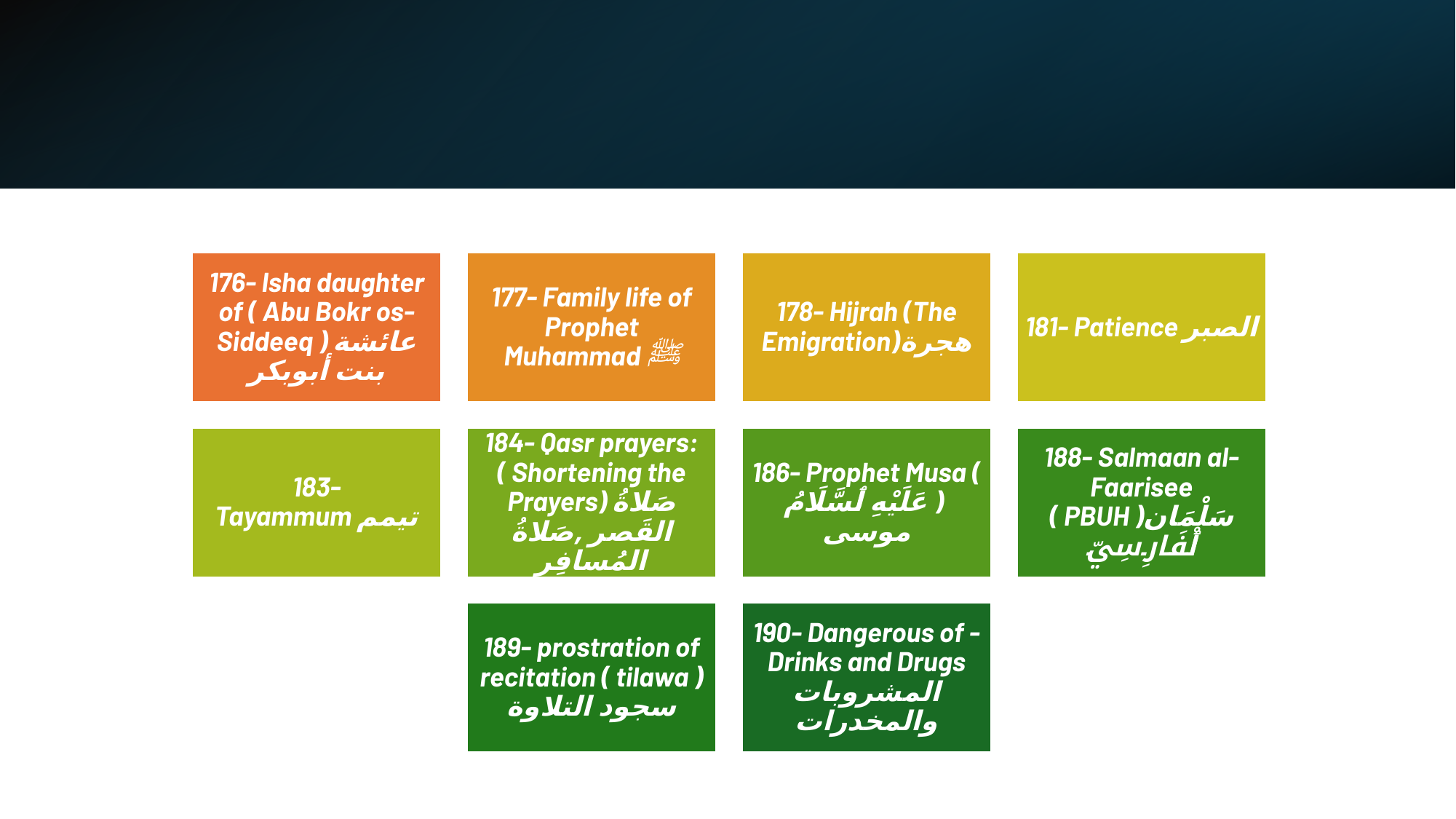

176- Isha daughter of ( Abu Bokr os-Siddeeq ) عائشة بنت أبوبکر
177- Family life of Prophet Muhammad ﷺ
178- Hijrah (The Emigration)هجرة
181- Patience الصبر
183- Tayammum تيمم
184- Qasr prayers:( Shortening the Prayers) صَلاةُ القَصر ,صَلاةُ المُسافِر
186- Prophet Musa ( عَلَيْهِ ٱلسَّلَامُ )  موسى
188- Salmaan al-Faarisee ( PBUH )سَلْمَان ٱلْفَارِسِيّ
189- prostration of recitation ( tilawa ) سجود التلاوة
190- Dangerous of - Drinks and Drugs المشروبات والمخدرات